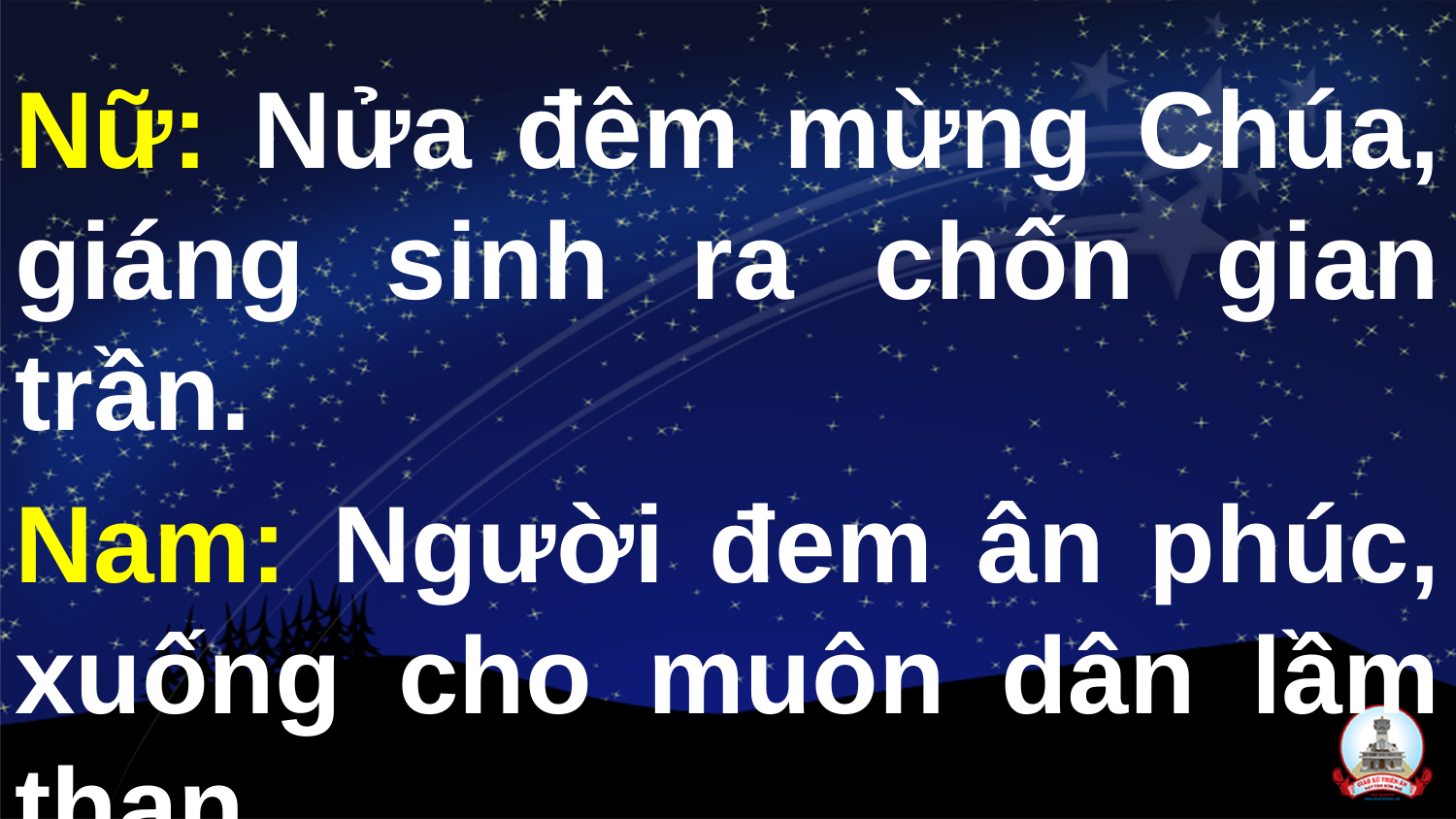

Nữ: Nửa đêm mừng Chúa, giáng sinh ra chốn gian trần.
Nam: Người đem ân phúc, xuống cho muôn dân lầm than.